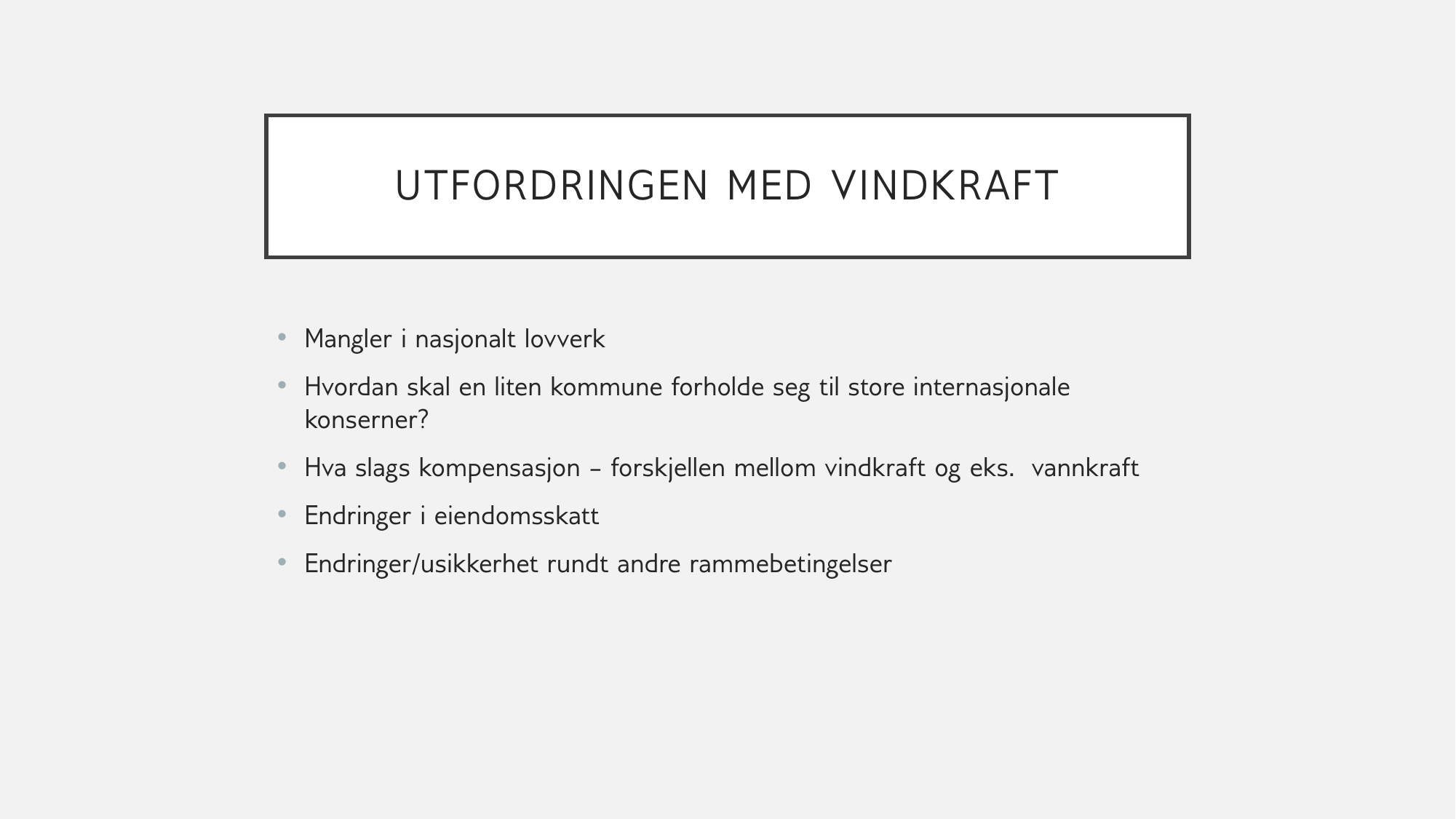

# Utfordringen med vindkraft
Mangler i nasjonalt lovverk
Hvordan skal en liten kommune forholde seg til store internasjonale konserner?
Hva slags kompensasjon – forskjellen mellom vindkraft og eks.  vannkraft
Endringer i eiendomsskatt
Endringer/usikkerhet rundt andre rammebetingelser